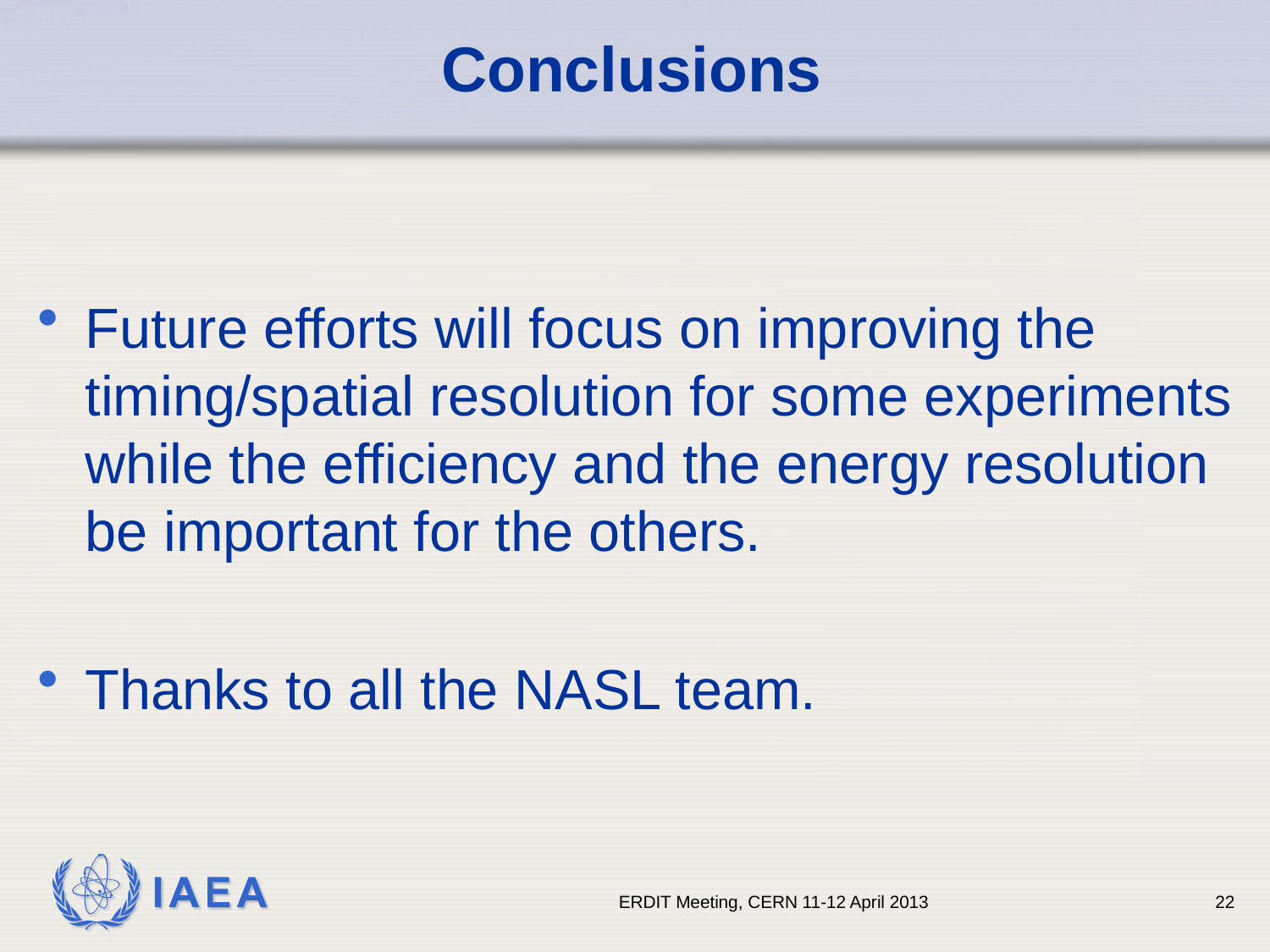

# Conclusions

Future efforts will focus on improving the timing/spatial resolution for some experiments while the efficiency and the energy resolution be important for the others.

Thanks to all the NASL team.
ERDIT Meeting, CERN 11-12 April 2013
22